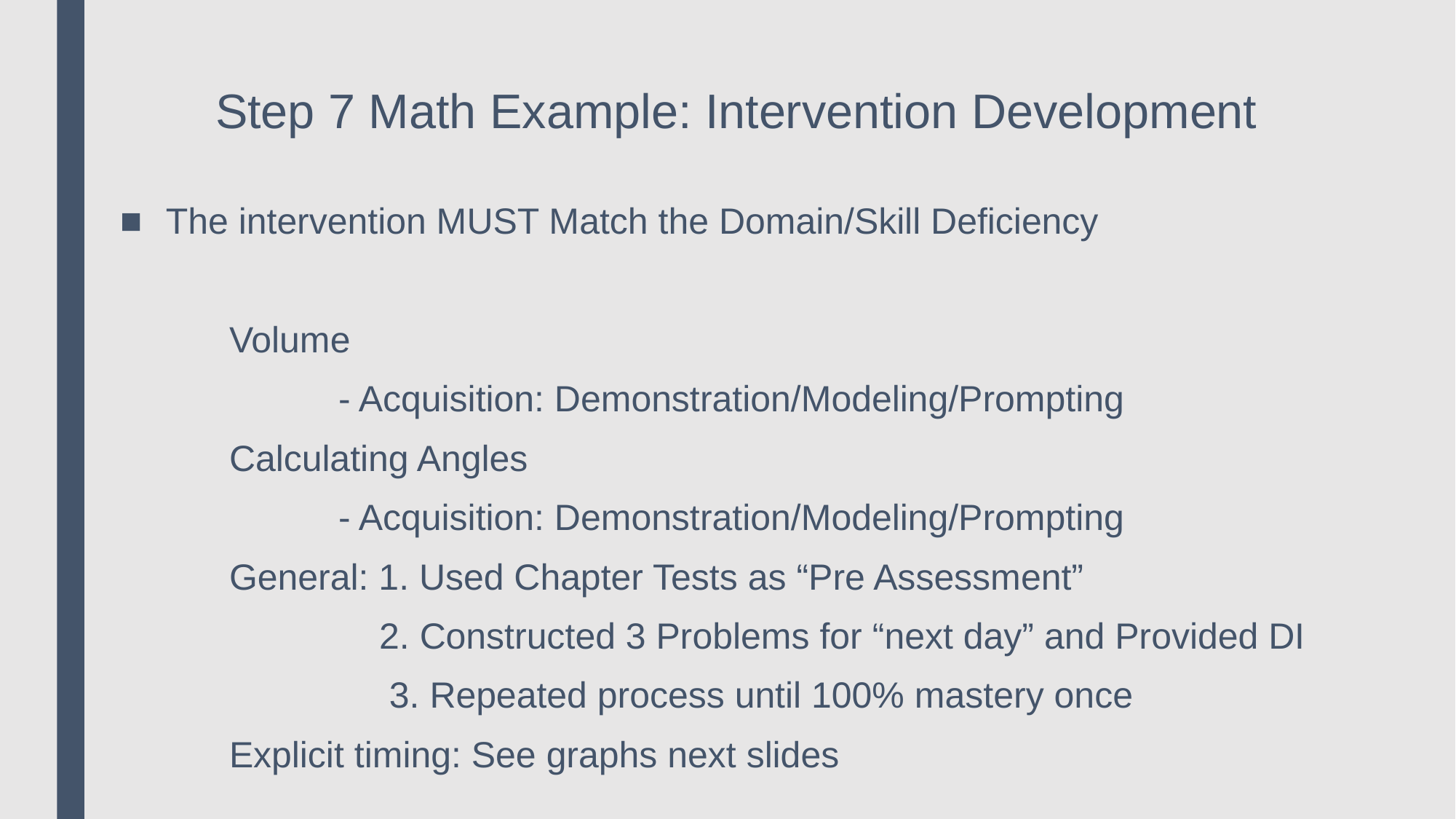

# Step 7 Math Example: Intervention Development
The intervention MUST Match the Domain/Skill Deficiency

	Volume
		- Acquisition: Demonstration/Modeling/Prompting
	Calculating Angles
		- Acquisition: Demonstration/Modeling/Prompting
	General: 1. Used Chapter Tests as “Pre Assessment”
		    2. Constructed 3 Problems for “next day” and Provided DI
		     3. Repeated process until 100% mastery once
	Explicit timing: See graphs next slides